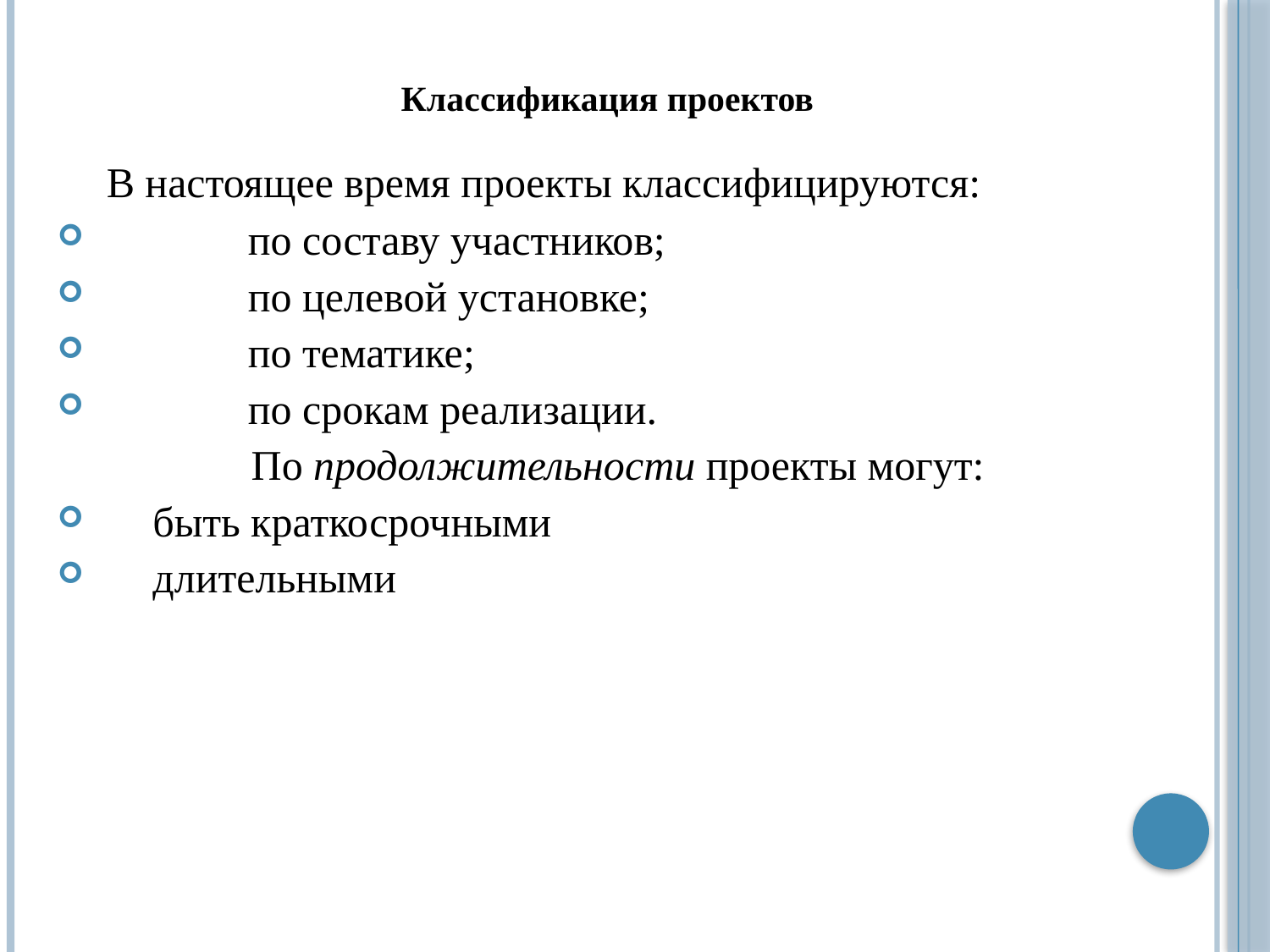

Классификация проектов
    В настоящее время проекты классифицируются:
          по составу участников;
          по целевой установке;
          по тематике;
          по срокам реализации.
По продолжительности проекты могут:
 быть краткосрочными
 длительными